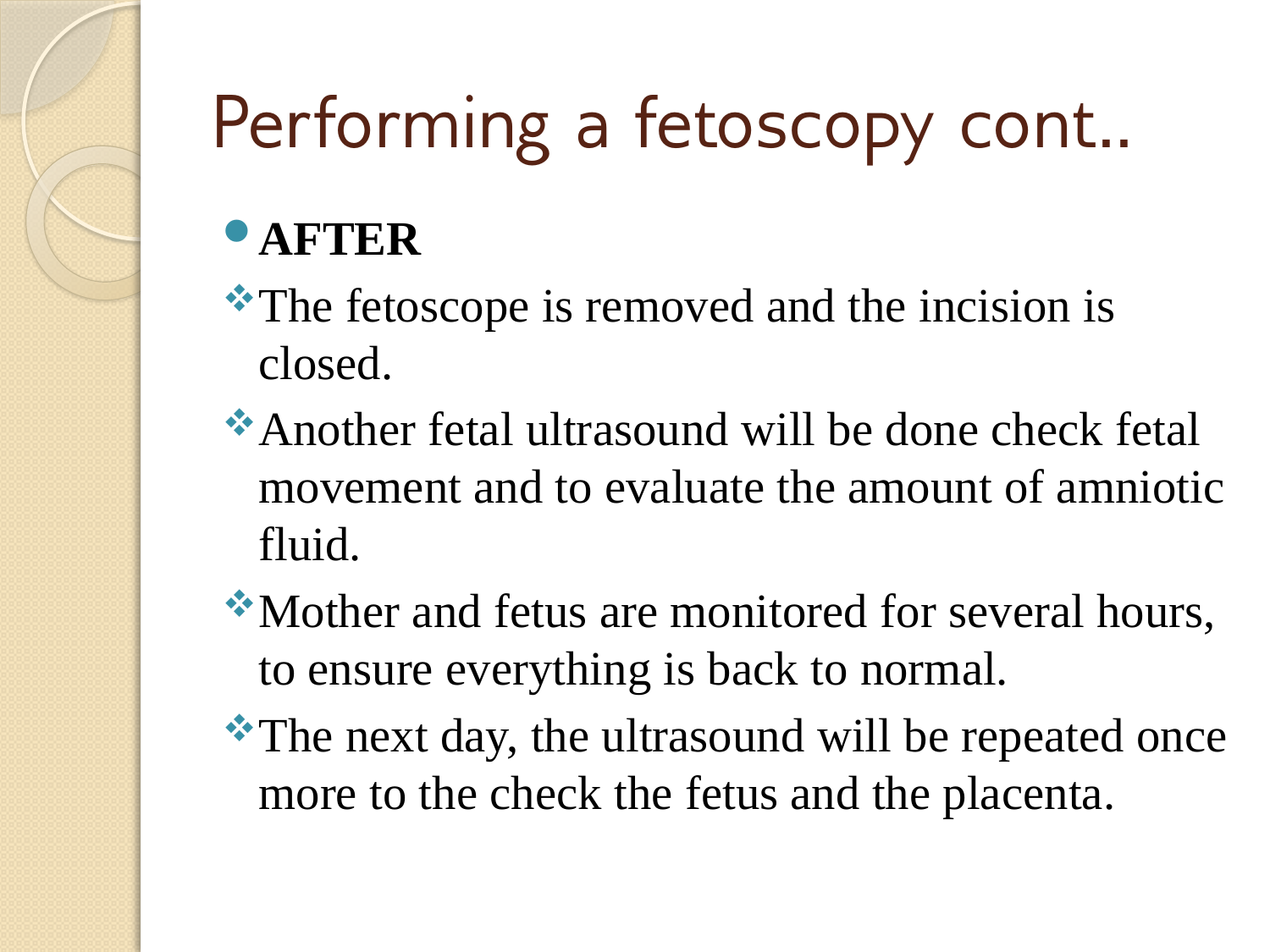

# Performing a fetoscopy cont..
AFTER
The fetoscope is removed and the incision is closed.
Another fetal ultrasound will be done check fetal movement and to evaluate the amount of amniotic fluid.
Mother and fetus are monitored for several hours, to ensure everything is back to normal.
The next day, the ultrasound will be repeated once more to the check the fetus and the placenta.